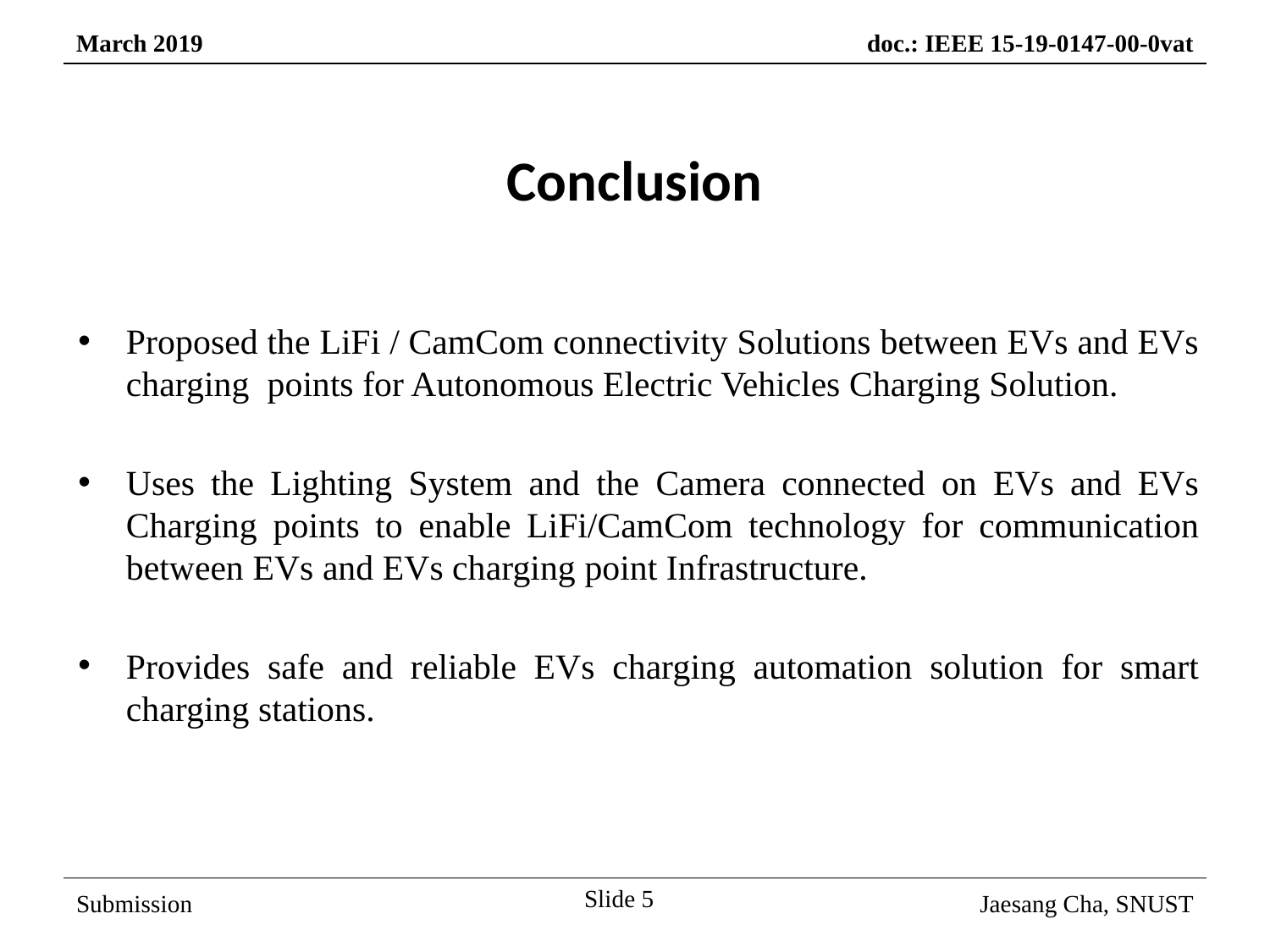

Conclusion
Proposed the LiFi / CamCom connectivity Solutions between EVs and EVs charging  points for Autonomous Electric Vehicles Charging Solution.

Uses the Lighting System and the Camera connected on EVs and EVs Charging points to enable LiFi/CamCom technology for communication between EVs and EVs charging point Infrastructure.

Provides safe and reliable EVs charging automation solution for smart charging stations.
Slide 5